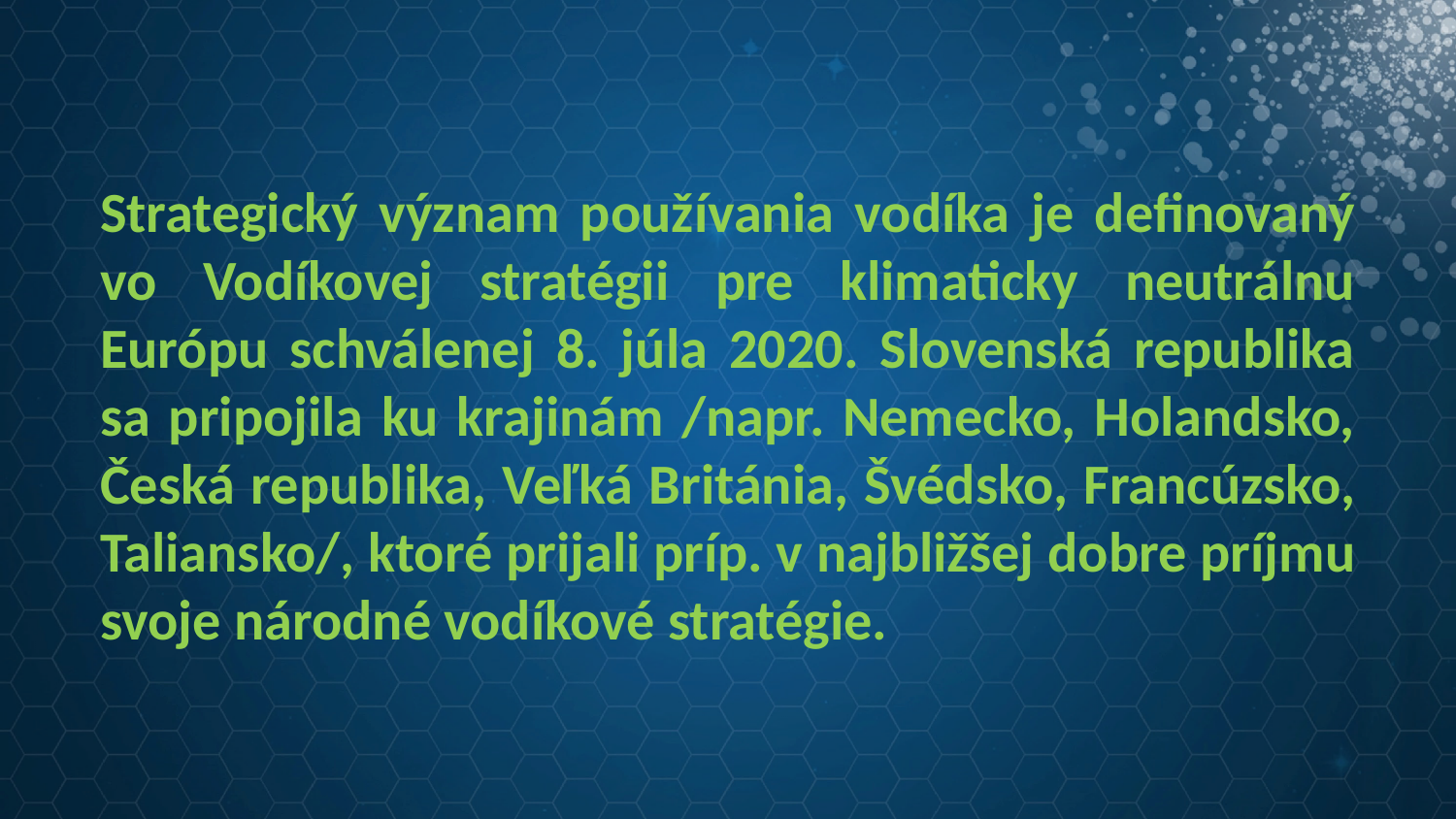

Strategický význam používania vodíka je definovaný vo Vodíkovej stratégii pre klimaticky neutrálnu Európu schválenej 8. júla 2020. Slovenská republika sa pripojila ku krajinám /napr. Nemecko, Holandsko, Česká republika, Veľká Británia, Švédsko, Francúzsko, Taliansko/, ktoré prijali príp. v najbližšej dobre príjmu svoje národné vodíkové stratégie.